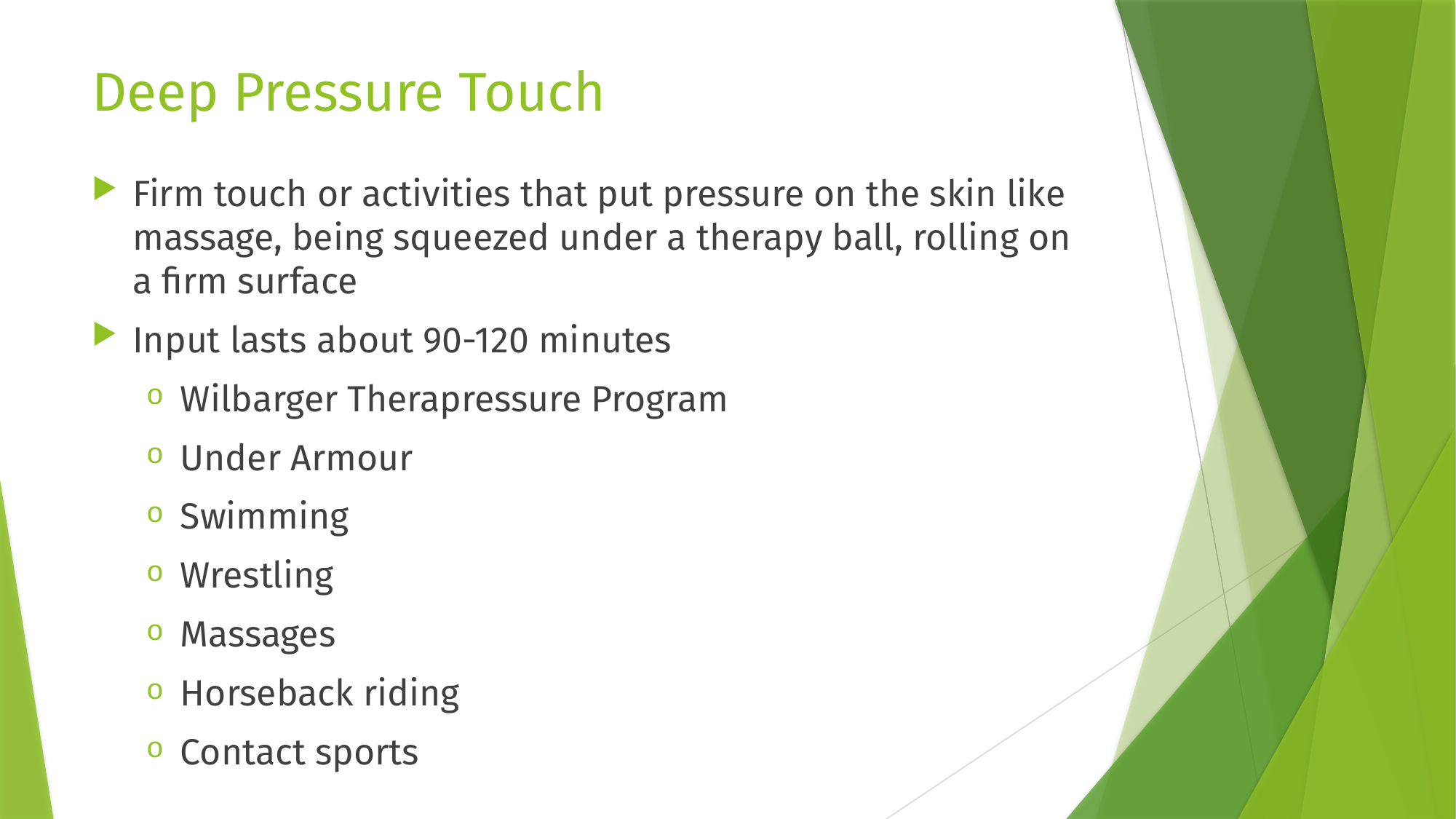

# Deep Pressure Touch
Firm touch or activities that put pressure on the skin like massage, being squeezed under a therapy ball, rolling on a firm surface
Input lasts about 90-120 minutes
Wilbarger Therapressure Program
Under Armour
Swimming
Wrestling
Massages
Horseback riding
Contact sports